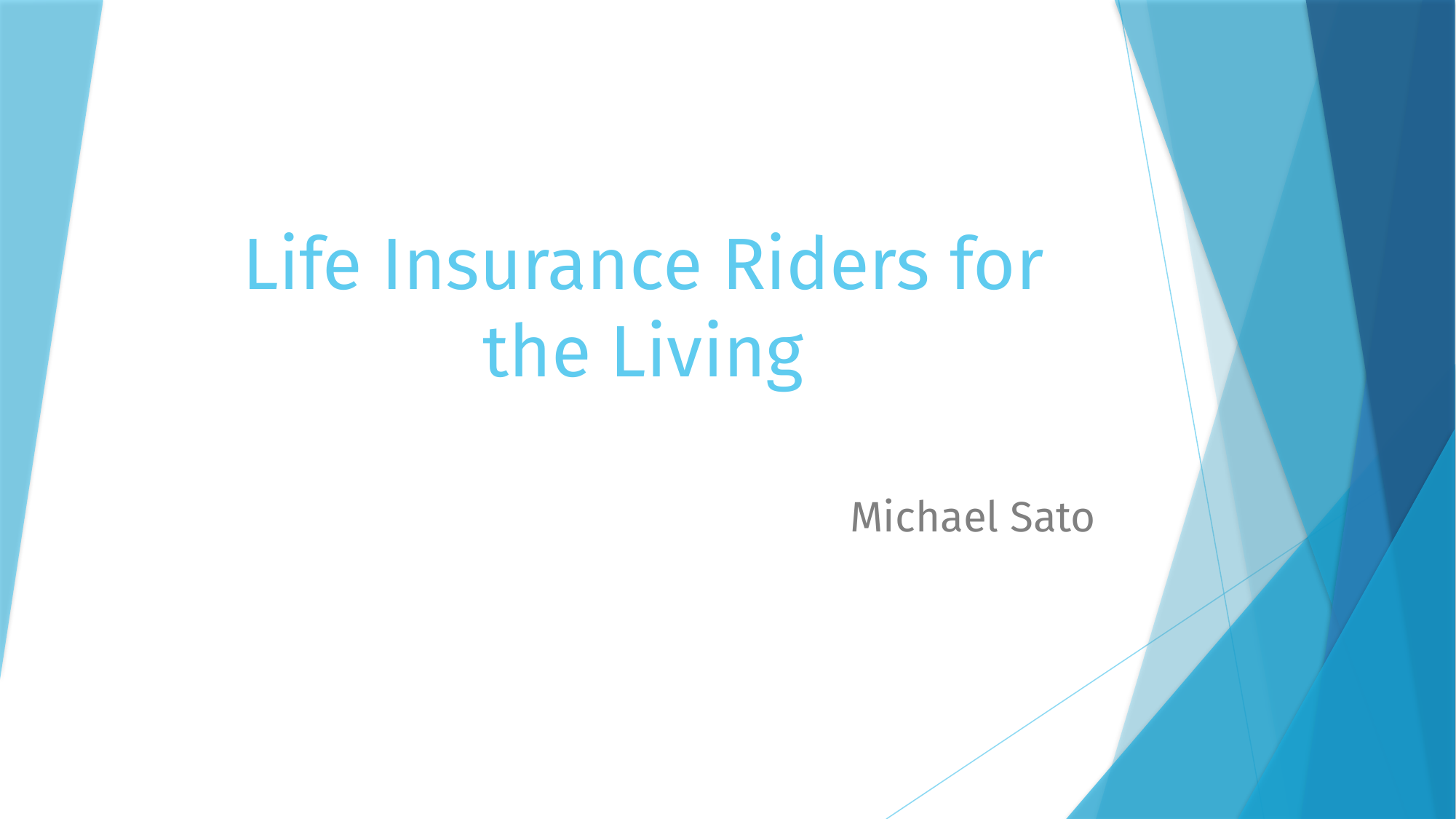

# Life Insurance Riders for the Living
Michael Sato